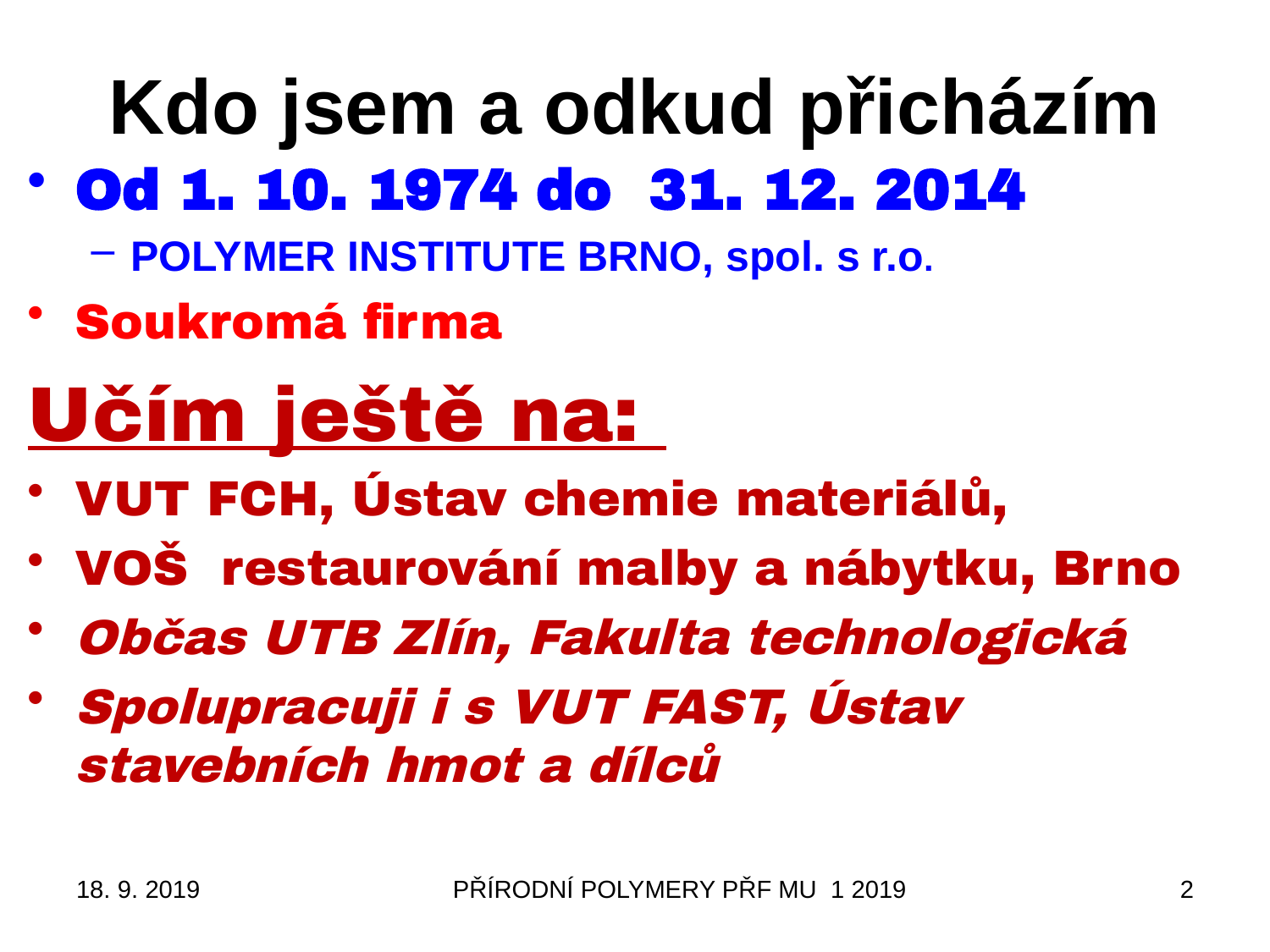

# Kdo jsem a odkud přicházím
Od 1. 10. 1974 do  31. 12. 2014
POLYMER INSTITUTE BRNO, spol. s r.o.
Soukromá firma
Učím ještě na:
VUT FCH, Ústav chemie materiálů,
VOŠ  restaurování malby a nábytku, Brno
Občas UTB Zlín, Fakulta technologická
Spolupracuji i s VUT FAST, Ústav stavebních hmot a dílců
18. 9. 2019
PŘÍRODNÍ POLYMERY PŘF MU  1 2019
2